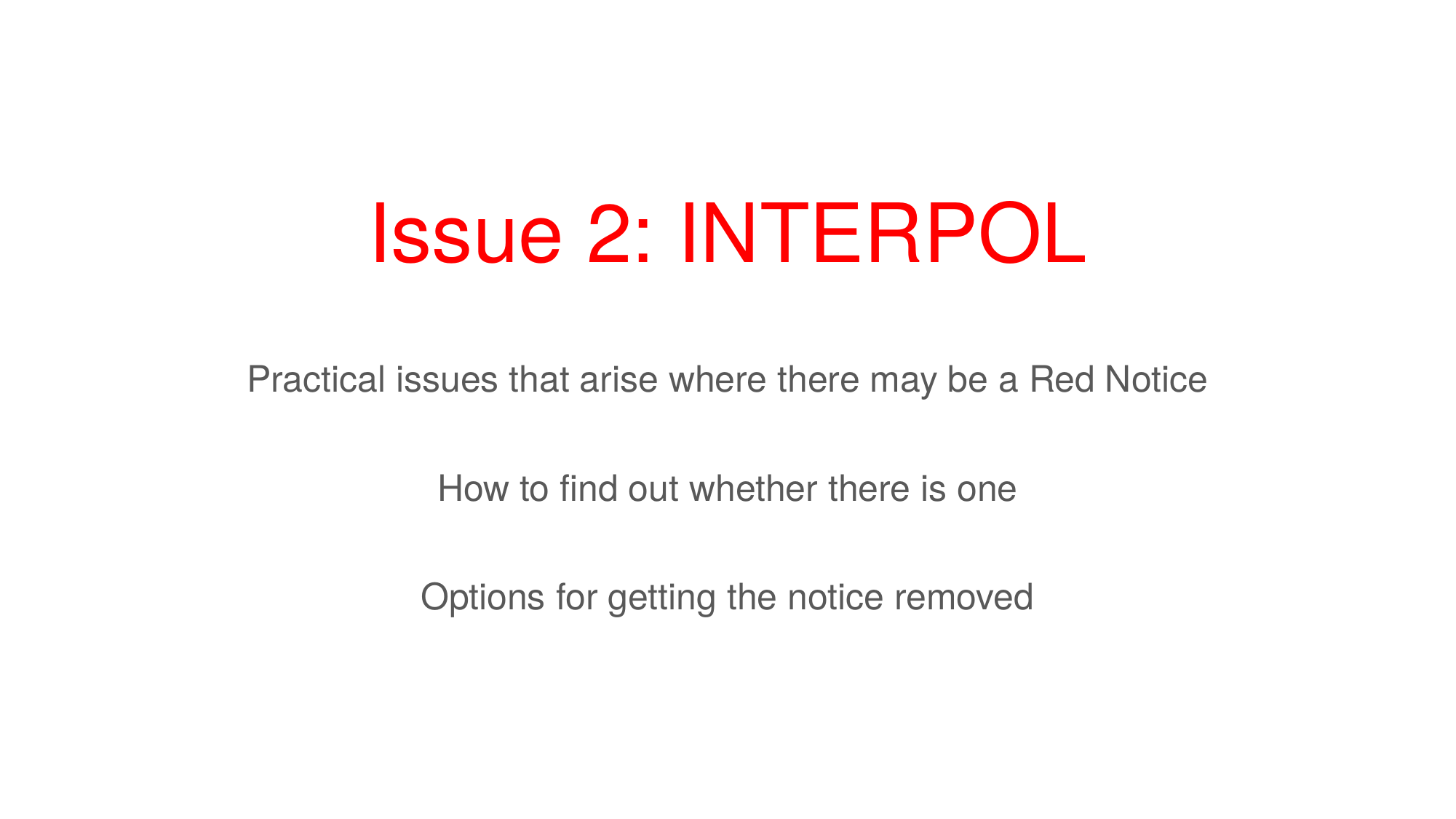

# Issue 2: INTERPOL
Practical issues that arise where there may be a Red Notice

How to find out whether there is one

Options for getting the notice removed